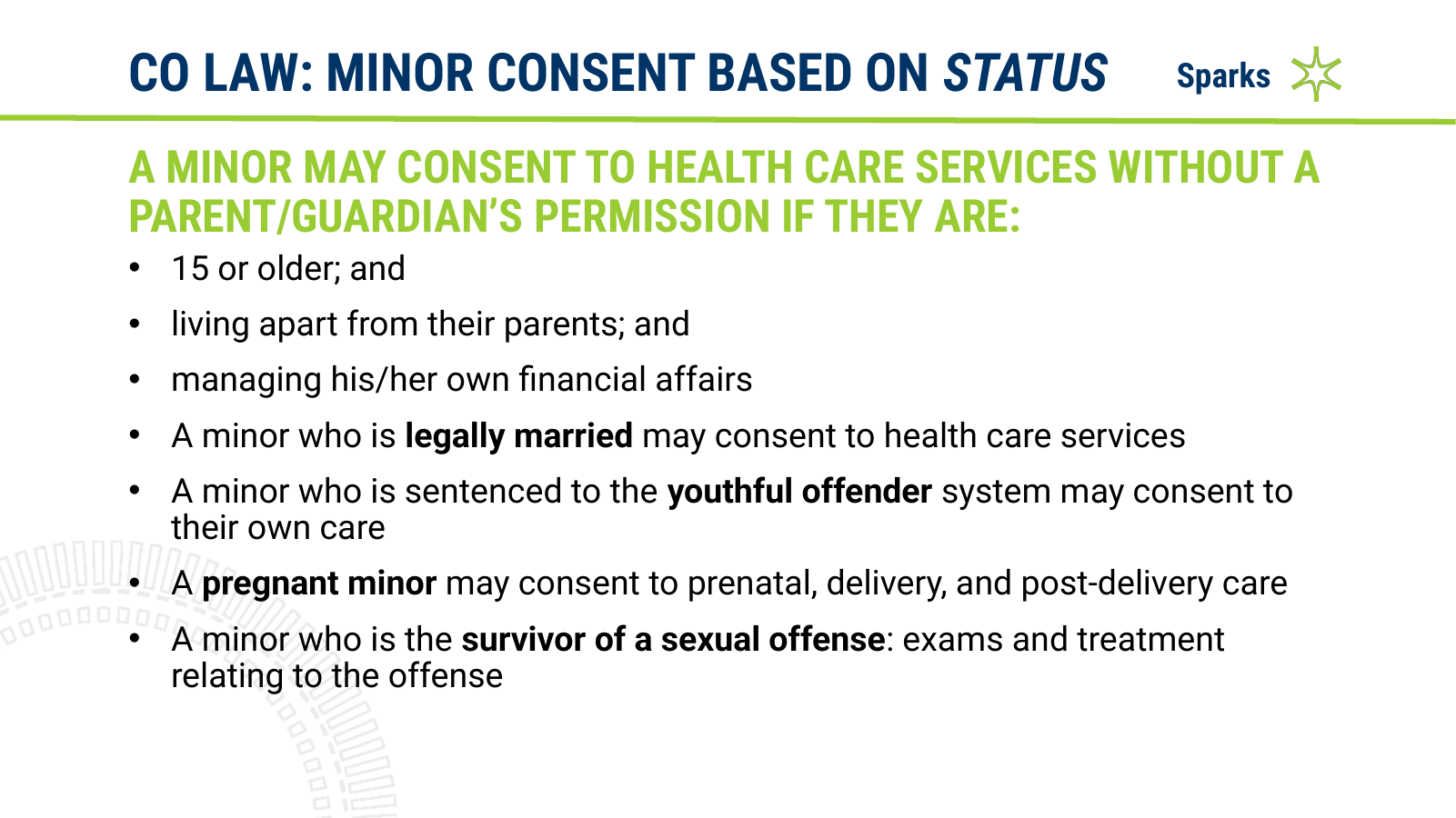

# CO Law: Minor Consent based on status
A minor may consent to health care services without a parent/guardian’s permission if they are:

15 or older; and
living apart from their parents; and
managing his/her own financial affairs
A minor who is legally married may consent to health care services
A minor who is sentenced to the youthful offender system may consent to their own care
A pregnant minor may consent to prenatal, delivery, and post-delivery care
A minor who is the survivor of a sexual offense: exams and treatment relating to the offense